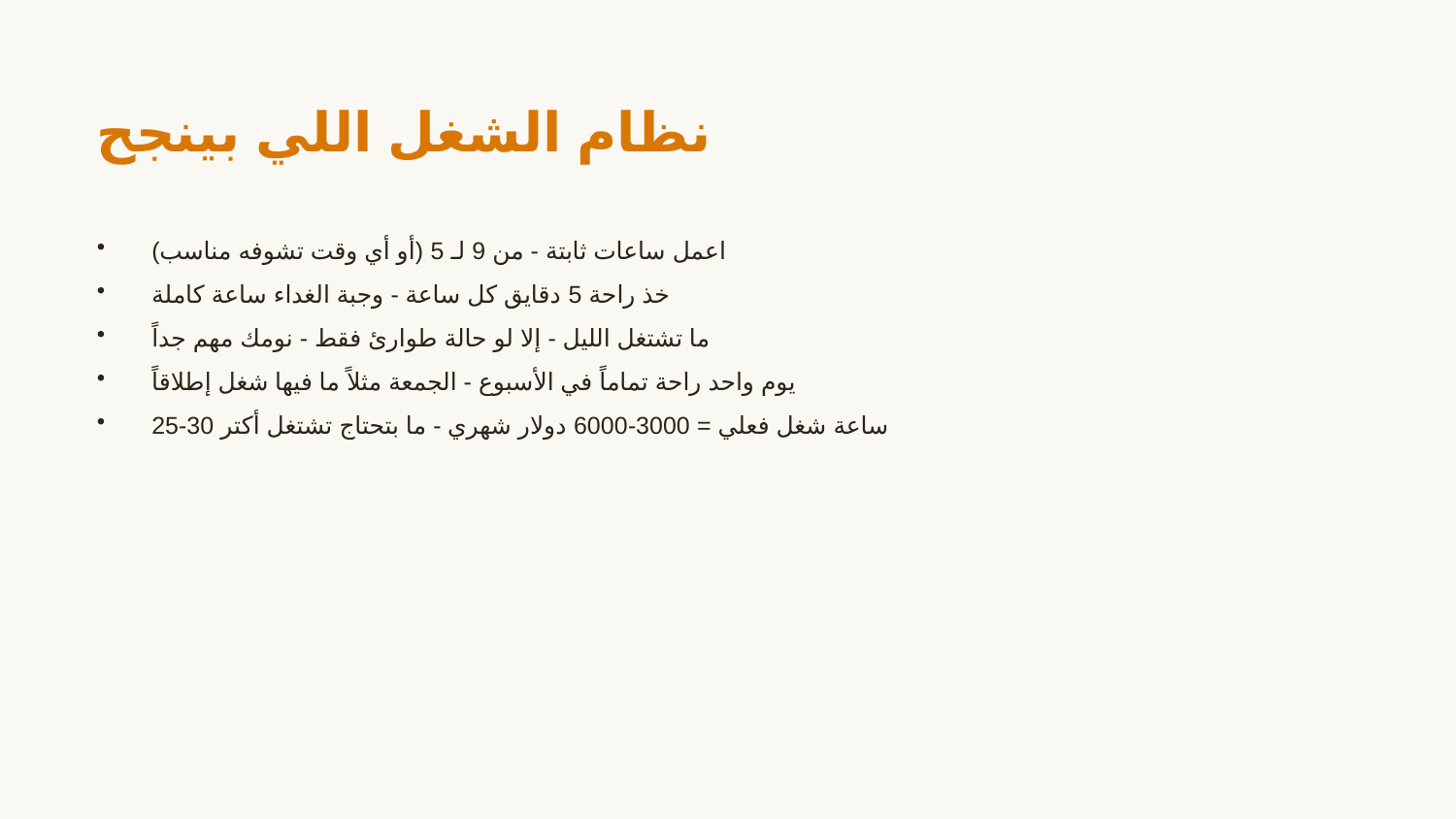

نظام الشغل اللي بينجح
اعمل ساعات ثابتة - من 9 لـ 5 (أو أي وقت تشوفه مناسب)
خذ راحة 5 دقايق كل ساعة - وجبة الغداء ساعة كاملة
ما تشتغل الليل - إلا لو حالة طوارئ فقط - نومك مهم جداً
يوم واحد راحة تماماً في الأسبوع - الجمعة مثلاً ما فيها شغل إطلاقاً
25-30 ساعة شغل فعلي = 3000-6000 دولار شهري - ما بتحتاج تشتغل أكتر